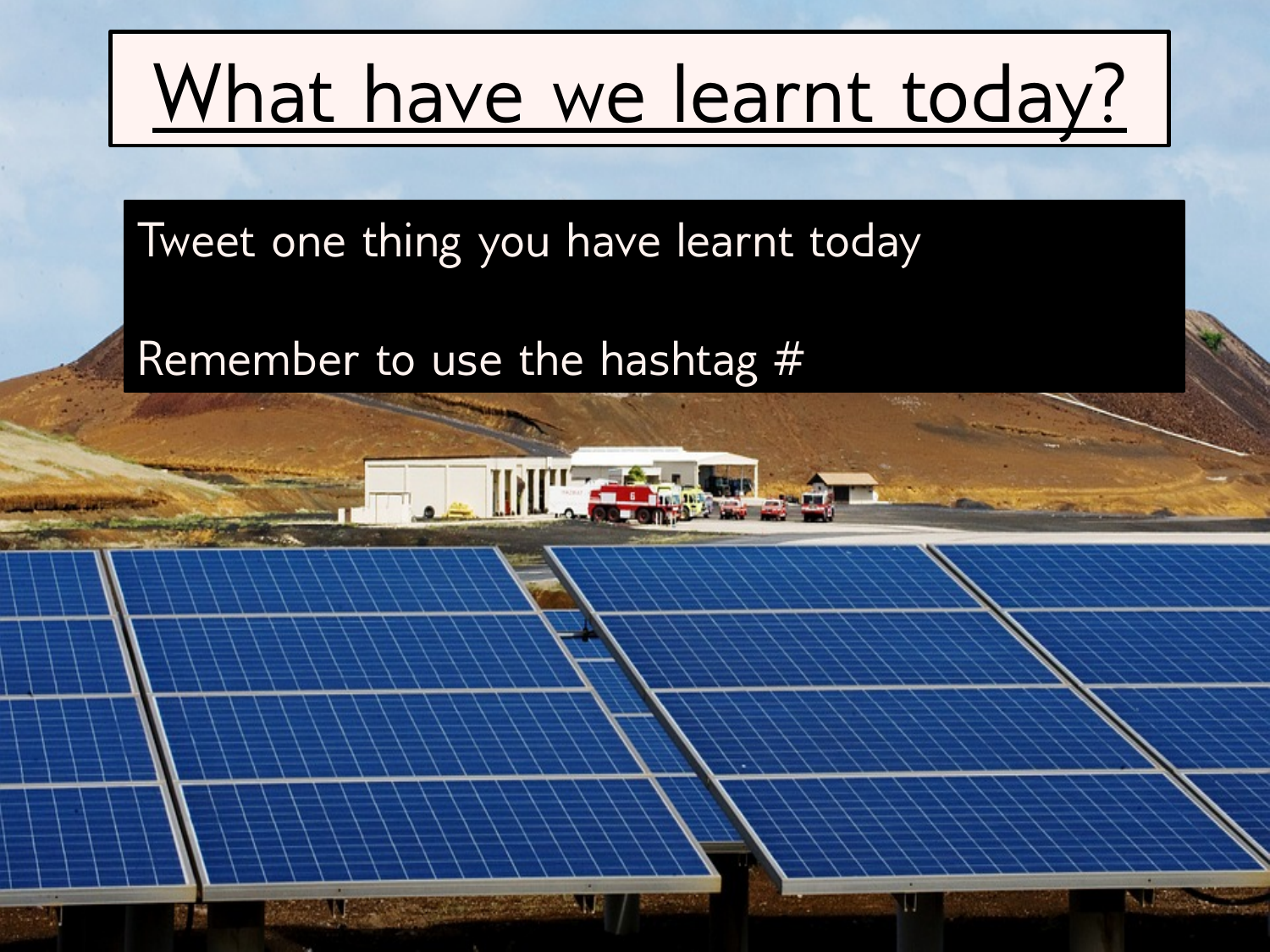

What have we learnt today?
Tweet one thing you have learnt today

Remember to use the hashtag #